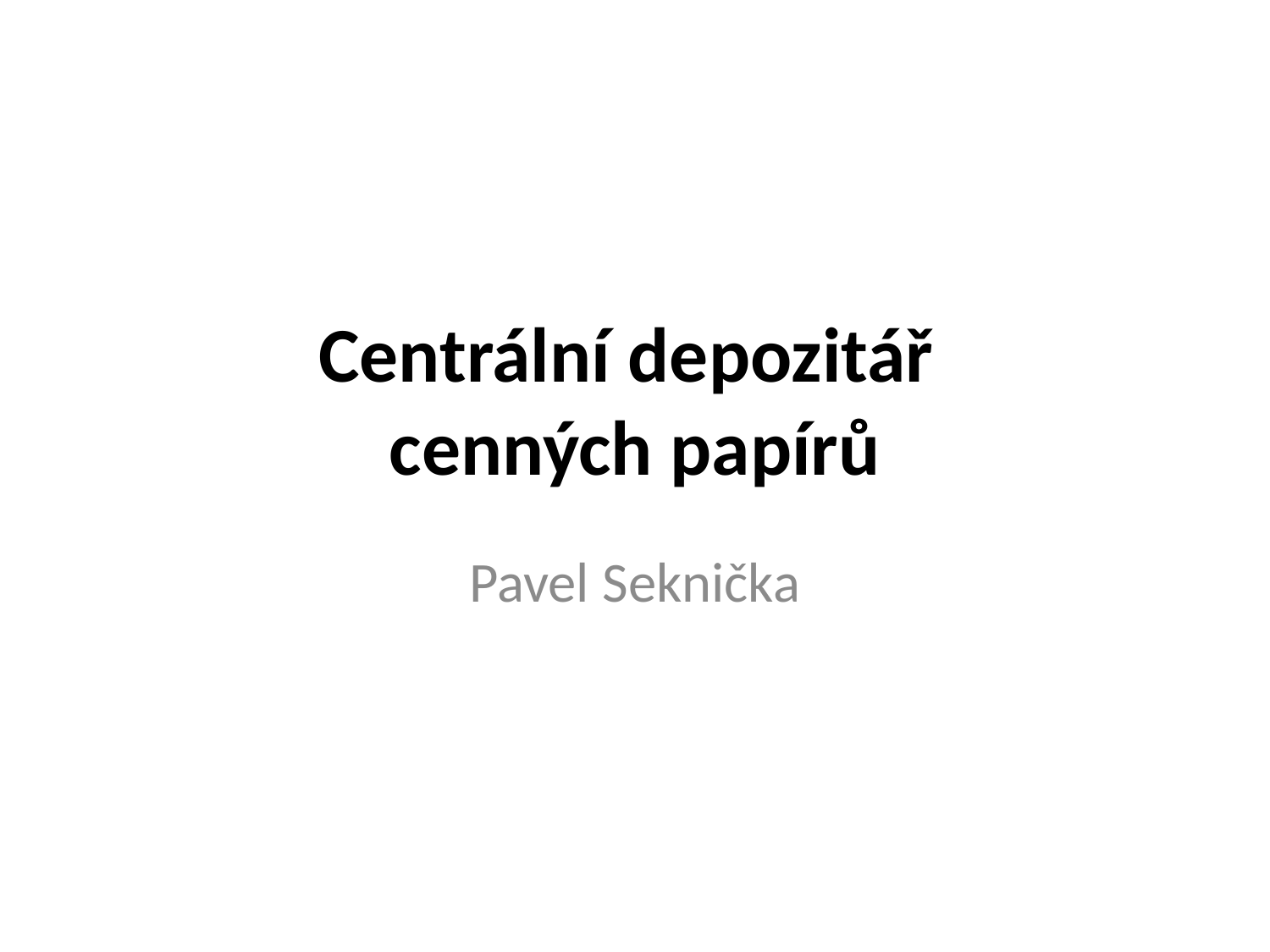

# Centrální depozitář cenných papírů
Pavel Seknička